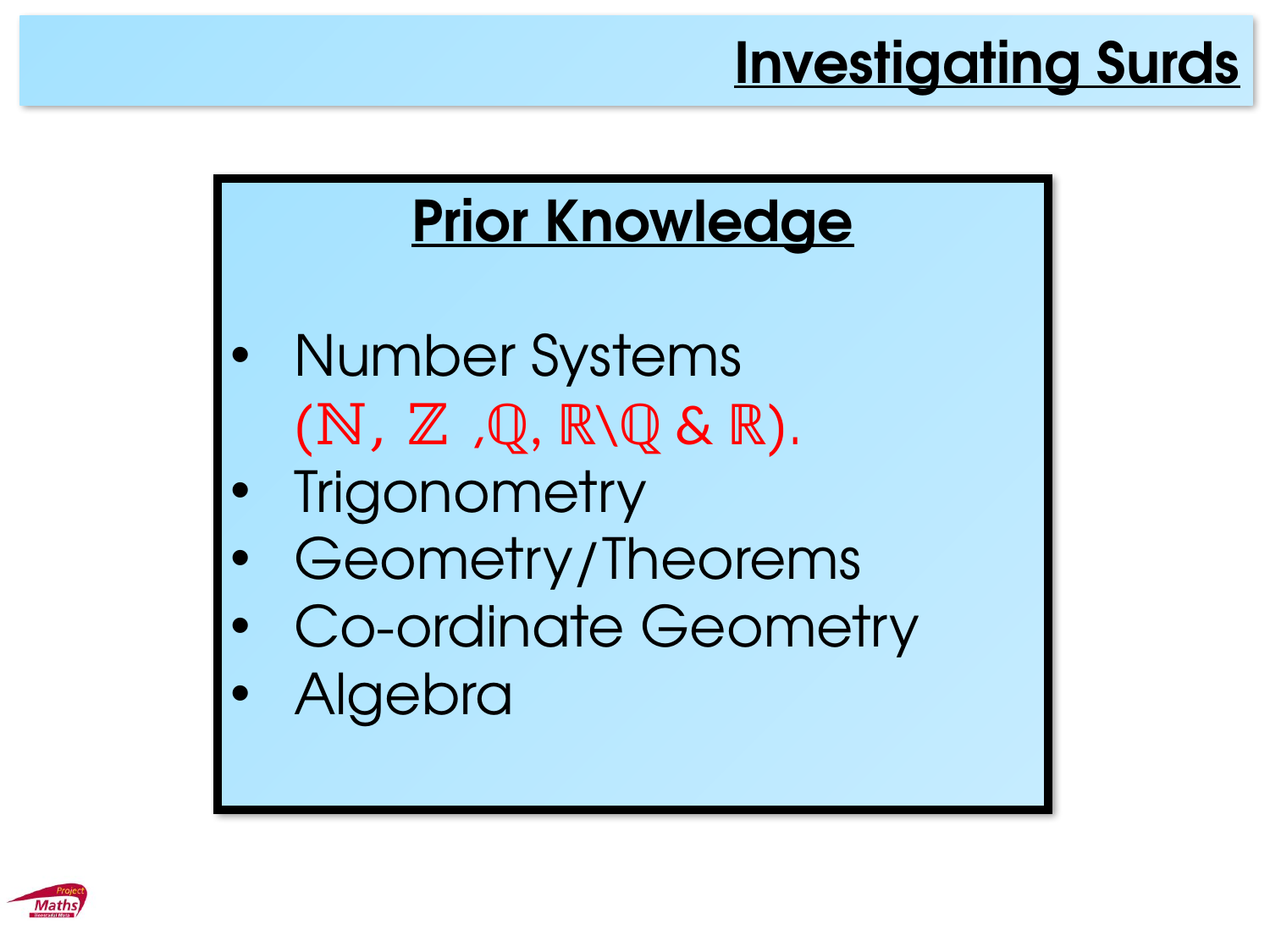

# Investigating Surds
Prior Knowledge

Number Systems
    (ℕ, ℤ ,ℚ, ℝ\ℚ & ℝ).
Trigonometry
Geometry/Theorems
Co-ordinate Geometry
Algebra